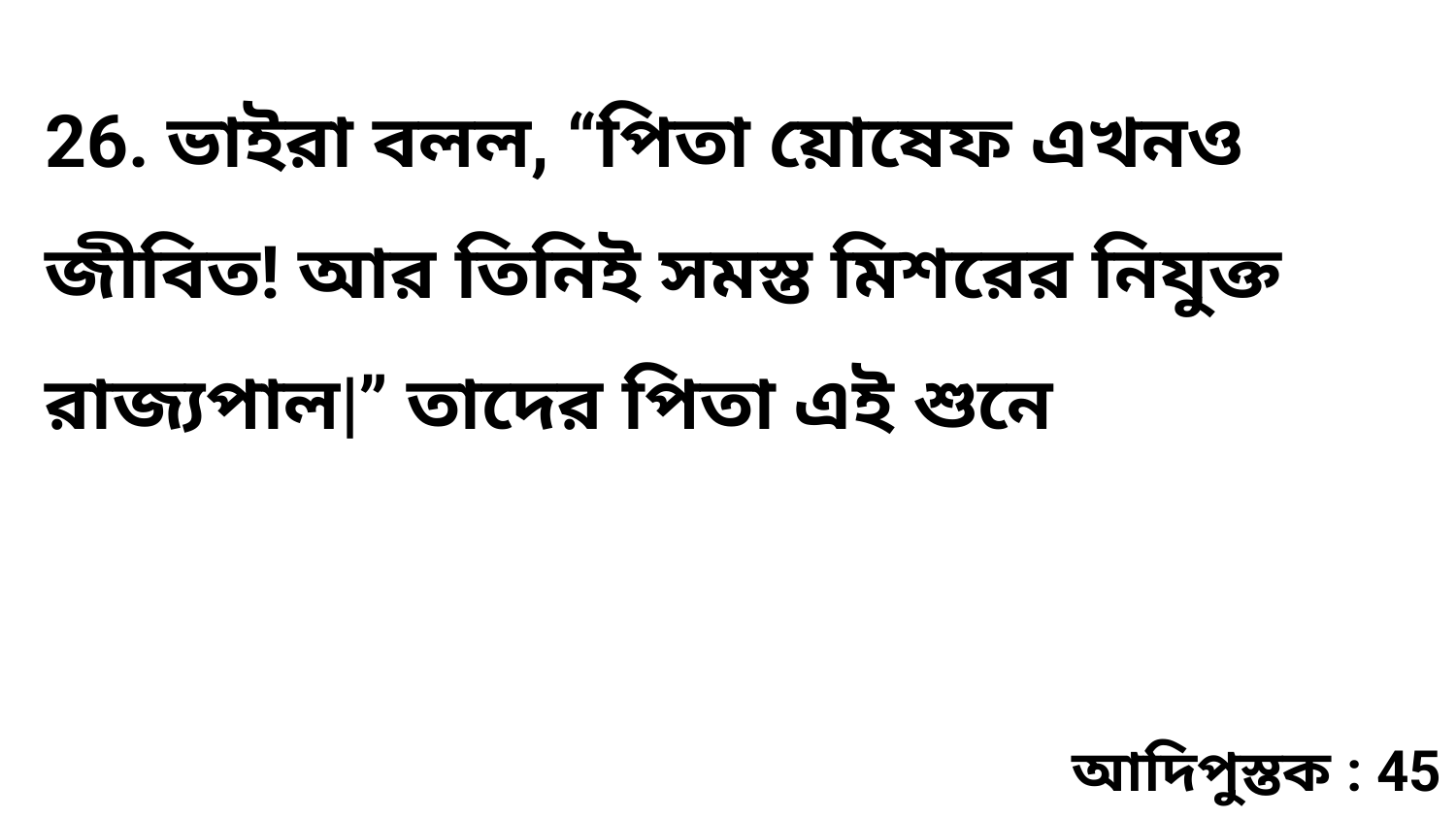

26. ভাইরা বলল, “পিতা য়োষেফ এখনও জীবিত! আর তিনিই সমস্ত মিশরের নিযুক্ত রাজ্যপাল|” তাদের পিতা এই শুনে
আদিপুস্তক : 45